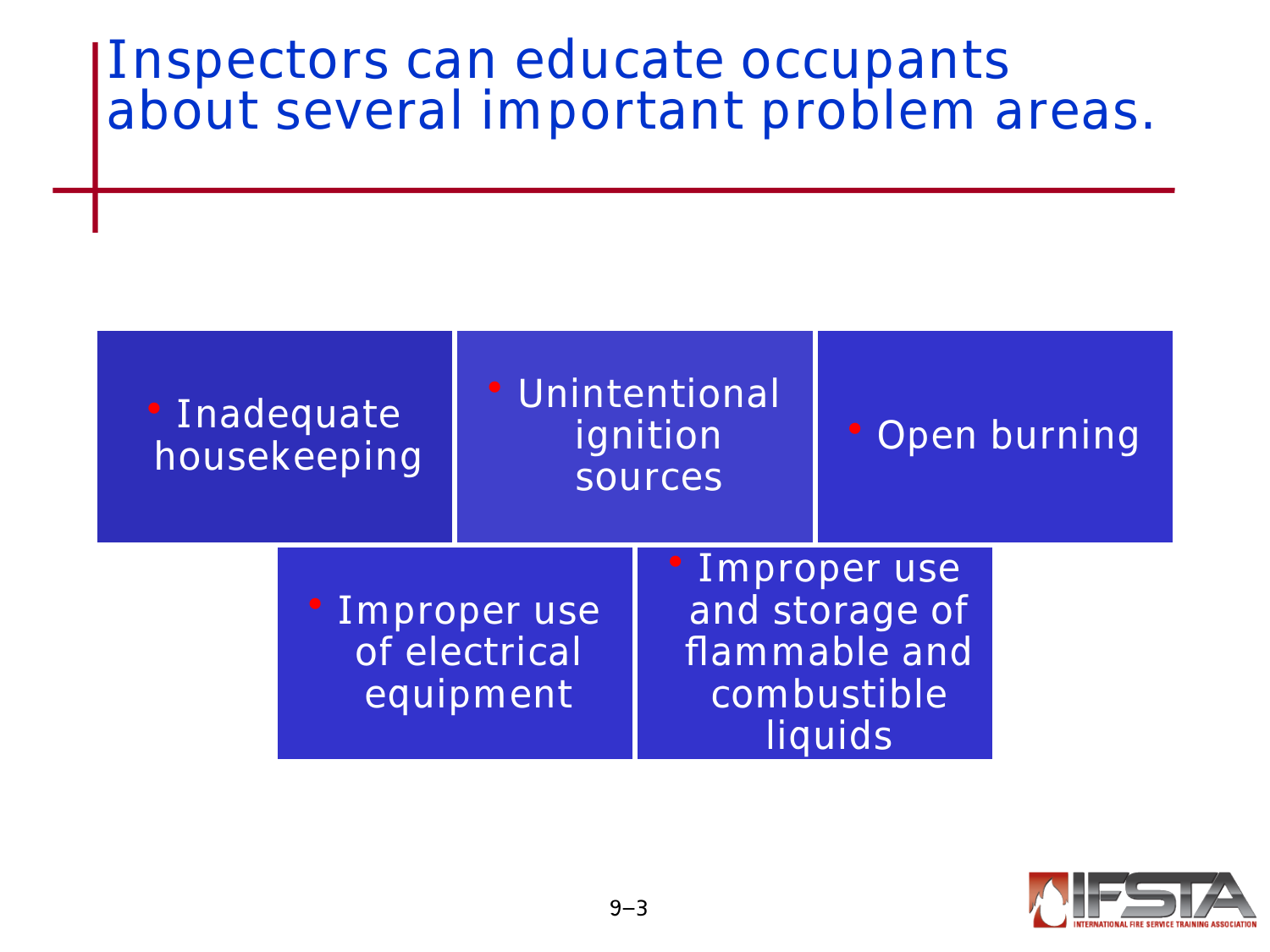

# Inspectors can educate occupants about several important problem areas.
Inadequate housekeeping
Unintentional ignition sources
Open burning
Improper use of electrical equipment
Improper use and storage of flammable and combustible liquids
9–3